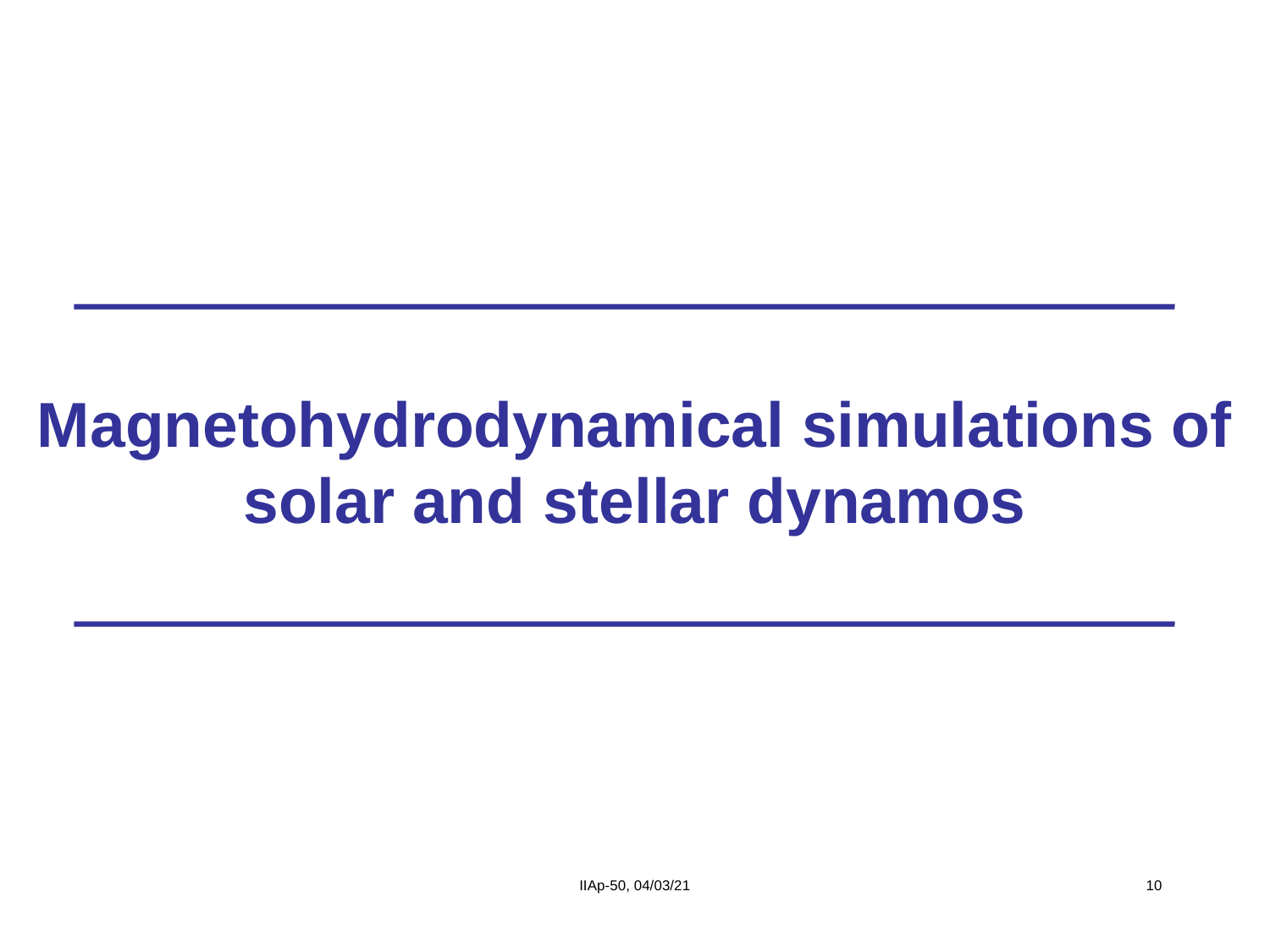

# Magnetohydrodynamical simulations of solar and stellar dynamos

IIAp-50, 04/03/21
10